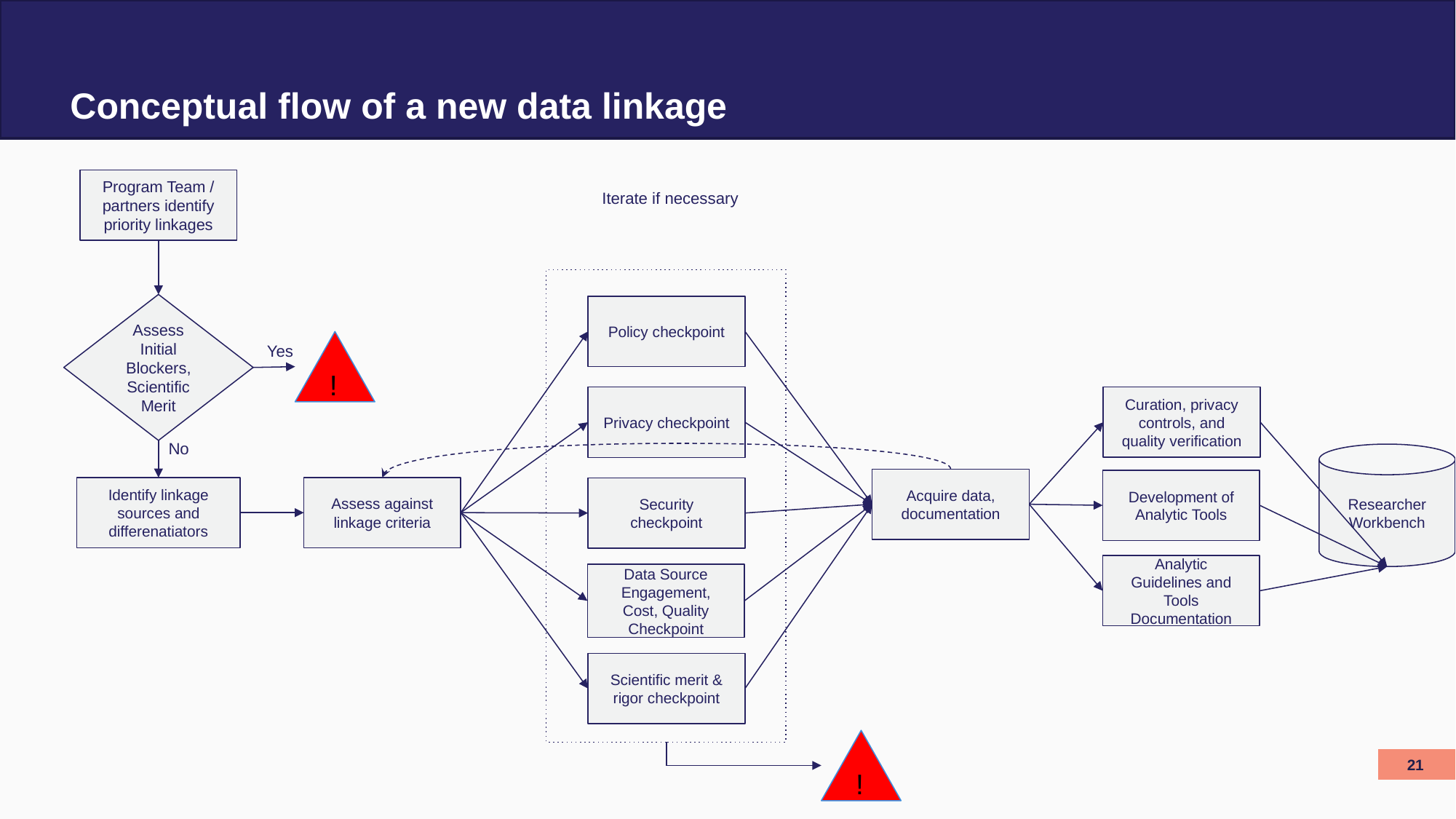

# Conceptual flow of a new data linkage
Program Team / partners identify priority linkages
Iterate if necessary

Assess Initial Blockers, Scientific Merit
Policy checkpoint
Yes
!
Curation, privacy controls, and quality verification
Privacy checkpoint
No
Researcher Workbench
Acquire data, documentation
Development of Analytic Tools
Identify linkage sources and differenatiators
Assess against linkage criteria
Security checkpoint
Analytic Guidelines and Tools Documentation
Data Source Engagement, Cost, Quality Checkpoint
Scientific merit & rigor checkpoint
!